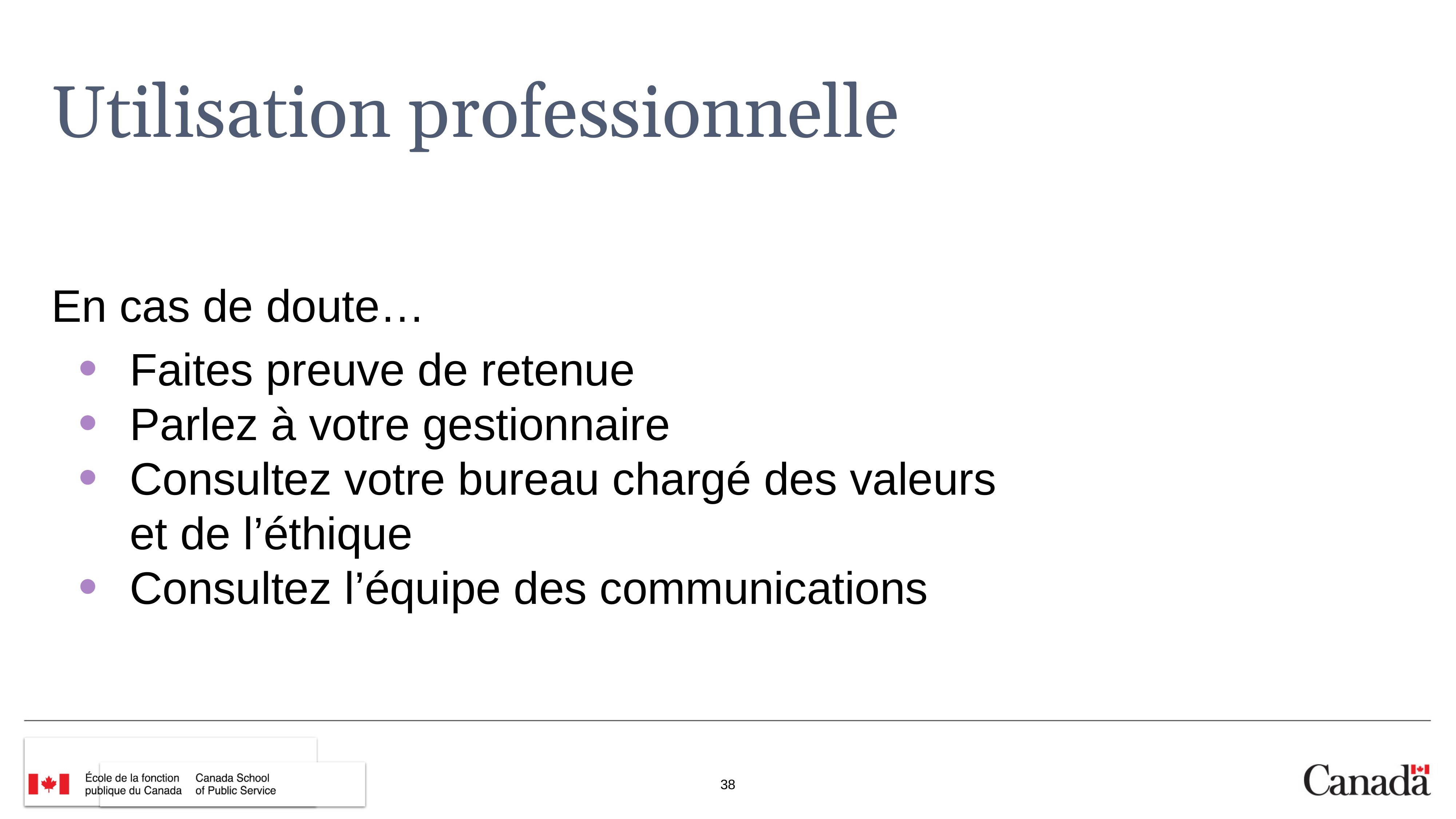

# Utilisation professionnelle
En cas de doute…
Faites preuve de retenue
Parlez à votre gestionnaire
Consultez votre bureau chargé des valeurs et de l’éthique
Consultez l’équipe des communications
38